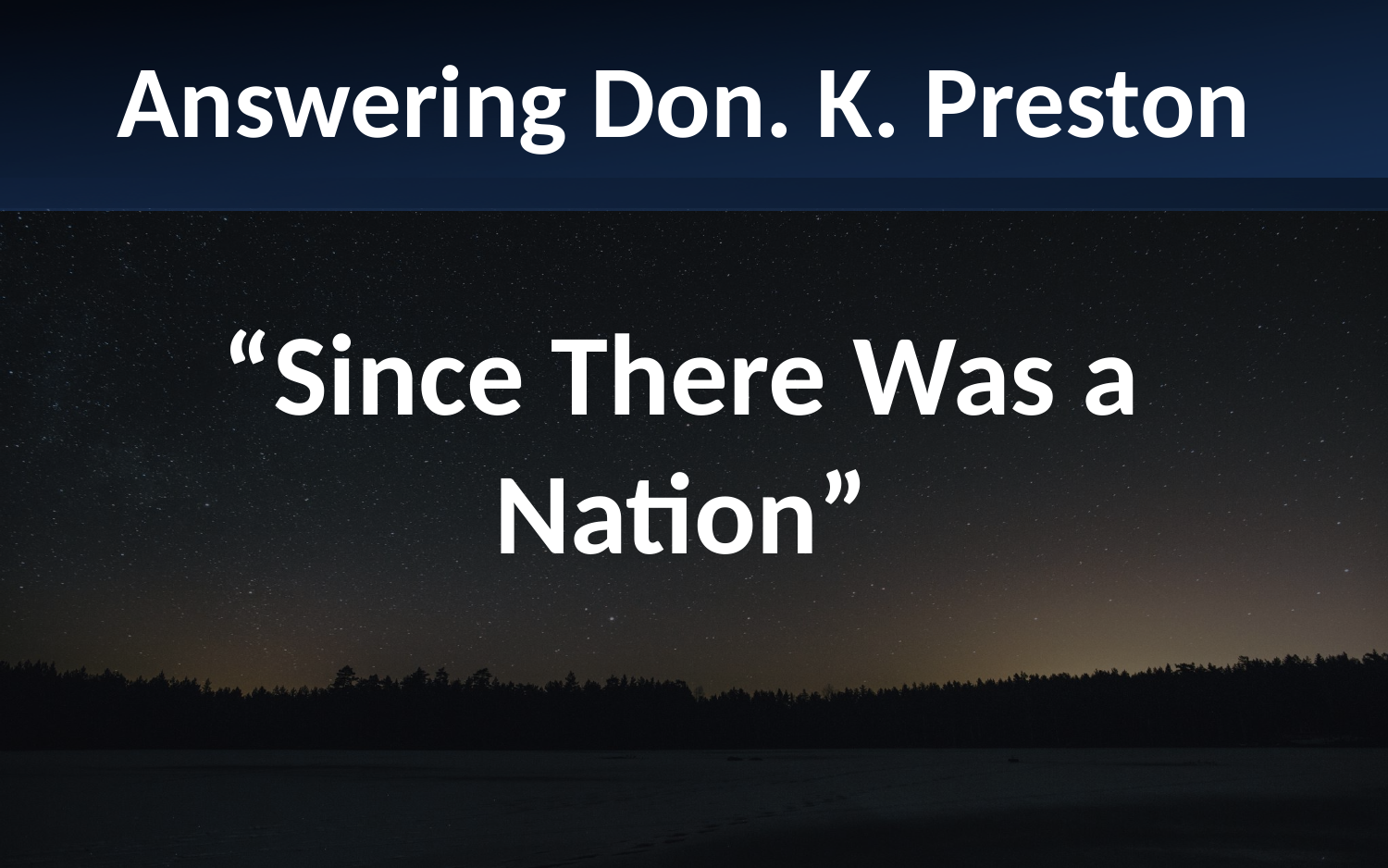

Answering Don. K. Preston
“Since There Was a Nation”